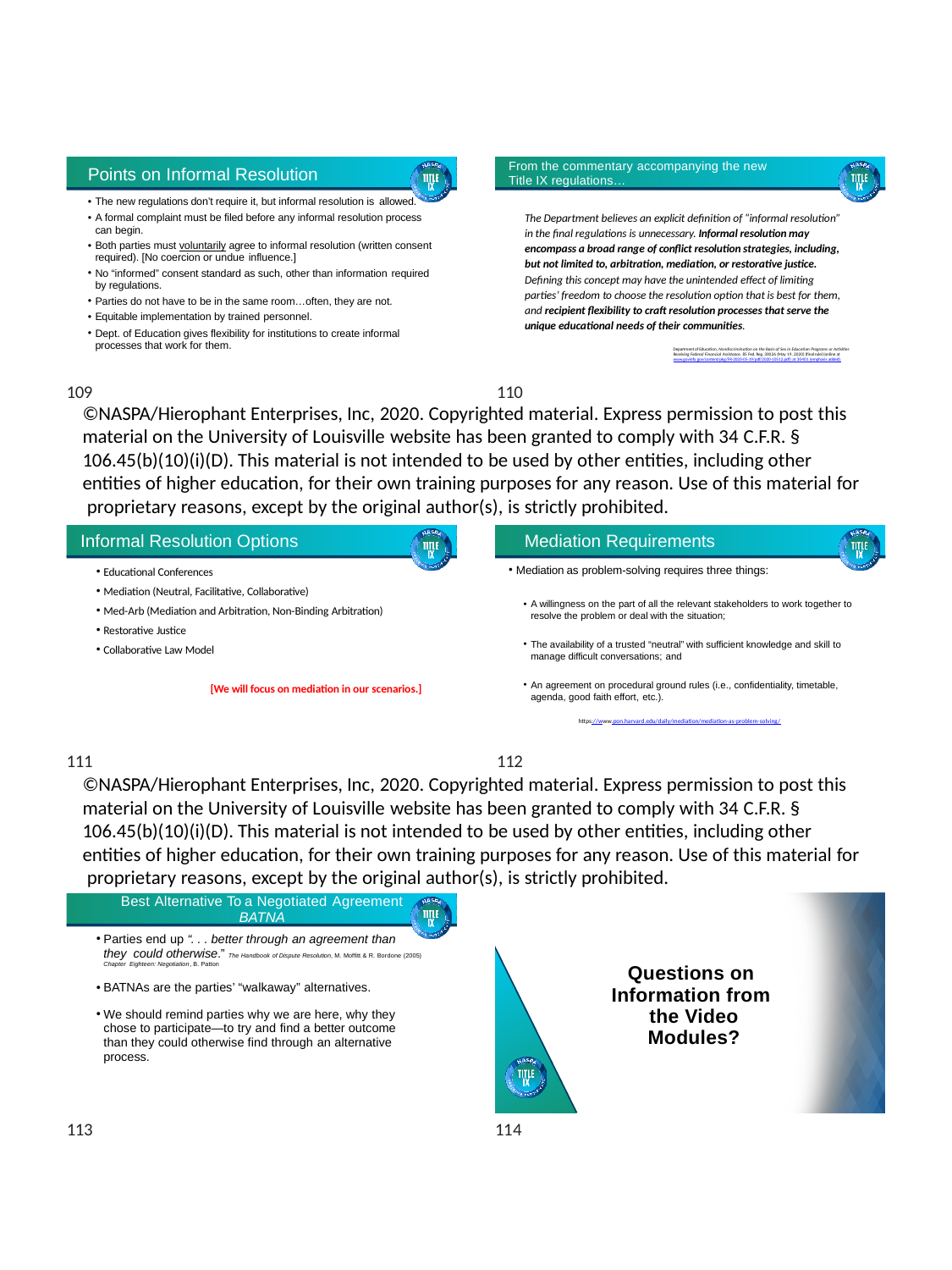

Page 19
From the commentary accompanying the new
Title IX regulations…

Points on Informal Resolution

The new regulations don’t require it, but informal resolution is allowed.
A formal complaint must be filed before any informal resolution process  can begin.
Both parties must voluntarily agree to informal resolution (written consent  required). [No coercion or undue influence.]
No “informed” consent standard as such, other than information required
by regulations.
Parties do not have to be in the same room…often, they are not.
Equitable implementation by trained personnel.
Dept. of Education gives flexibility for institutions to create informal  processes that work for them.
The Department believes an explicit definition of “informal resolution”  in the final regulations is unnecessary. Informal resolution may  encompass a broad range of conflict resolution strategies, including,  but not limited to, arbitration, mediation, or restorative justice.
Defining this concept may have the unintended effect of limiting
parties’ freedom to choose the resolution option that is best for them,
and recipient flexibility to craft resolution processes that serve the  unique educational needs of their communities.
Department of Education, Nondiscrimination on the Basis of Sex in Education Programs or Activities  Receiving Federal Financial Assistance, 85 Fed. Reg. 30026 (May 19, 2020) (final rule) (online at  www.govinfo.gov/content/pkg/FR-2020-05-19/pdf/2020-10512.pdf) at 30401 (emphasis added).
109	110
©NASPA/Hierophant Enterprises, Inc, 2020. Copyrighted material. Express permission to post this
material on the University of Louisville website has been granted to comply with 34 C.F.R. §  106.45(b)(10)(i)(D). This material is not intended to be used by other entities, including other  entities of higher education, for their own training purposes for any reason. Use of this material for  proprietary reasons, except by the original author(s), is strictly prohibited.
Informal Resolution Options	Mediation Requirements

Educational Conferences
Mediation (Neutral, Facilitative, Collaborative)
Med-Arb (Mediation and Arbitration, Non-Binding Arbitration)
Restorative Justice
Collaborative Law Model
Mediation as problem-solving requires three things:
A willingness on the part of all the relevant stakeholders to work together to  resolve the problem or deal with the situation;
The availability of a trusted “neutral” with sufficient knowledge and skill to
manage difficult conversations; and
An agreement on procedural ground rules (i.e., confidentiality, timetable,  agenda, good faith effort, etc.).
[We will focus on mediation in our scenarios.]
https://www.pon.harvard.edu/daily/mediation/mediation-as-problem-solving/
111	112
©NASPA/Hierophant Enterprises, Inc, 2020. Copyrighted material. Express permission to post this  material on the University of Louisville website has been granted to comply with 34 C.F.R. §  106.45(b)(10)(i)(D). This material is not intended to be used by other entities, including other  entities of higher education, for their own training purposes for any reason. Use of this material for  proprietary reasons, except by the original author(s), is strictly prohibited.
Best Alternative To a Negotiated Agreement
BATNA

Parties end up “. . . better through an agreement than they  could otherwise.” The Handbook of Dispute Resolution, M. Moffitt & R. Bordone (2005) Chapter  Eighteen: Negotiation, B. Patton

Questions on  Information from  the Video Modules?
BATNAs are the parties’ “walkaway” alternatives.
We should remind parties why we are here, why they  chose to participate—to try and find a better outcome  than they could otherwise find through an alternative  process.

113
114